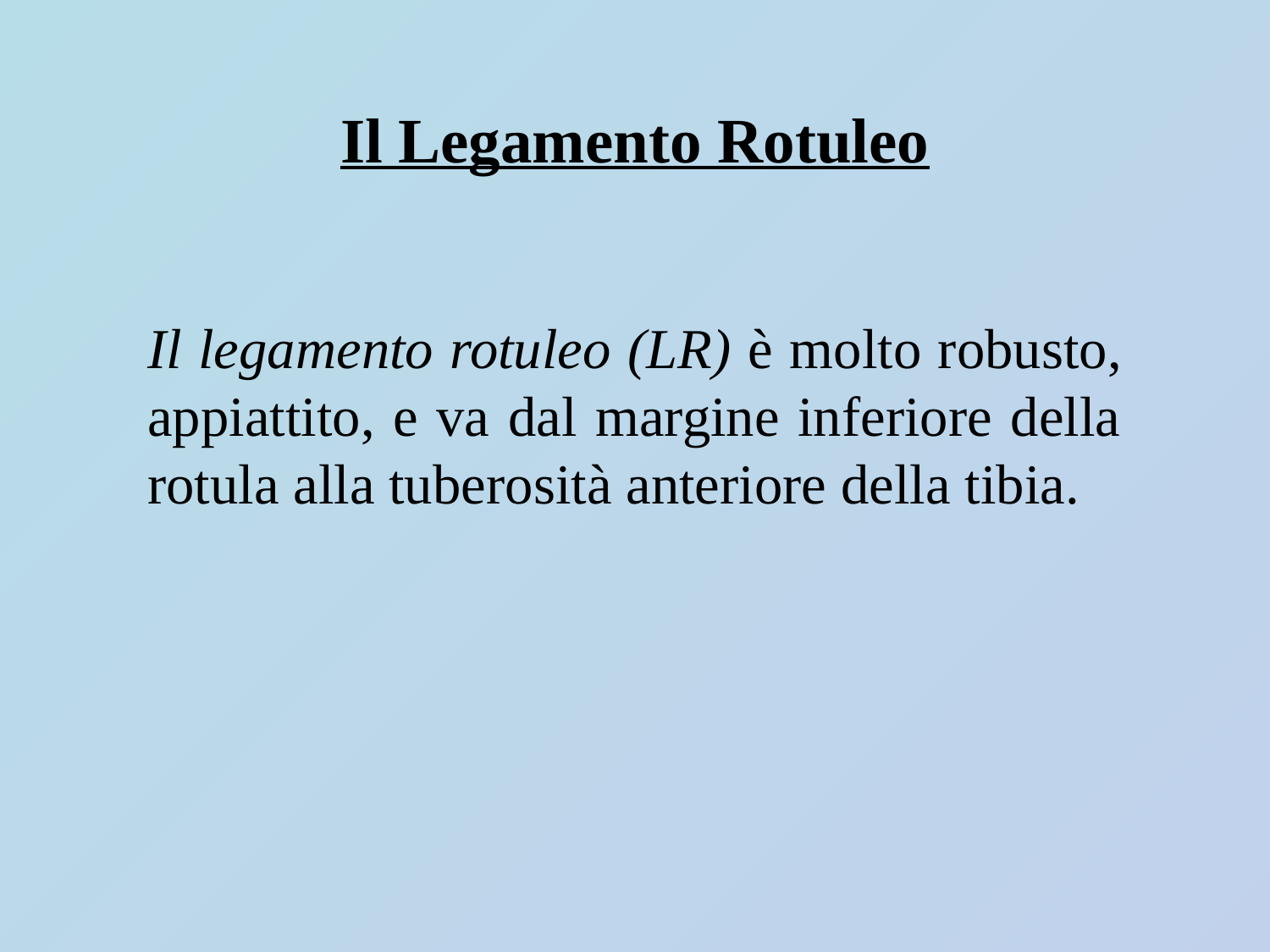

# Il Legamento Rotuleo

Il legamento rotuleo (LR) è molto robusto, appiattito, e va dal margine inferiore della rotula alla tuberosità anteriore della tibia.